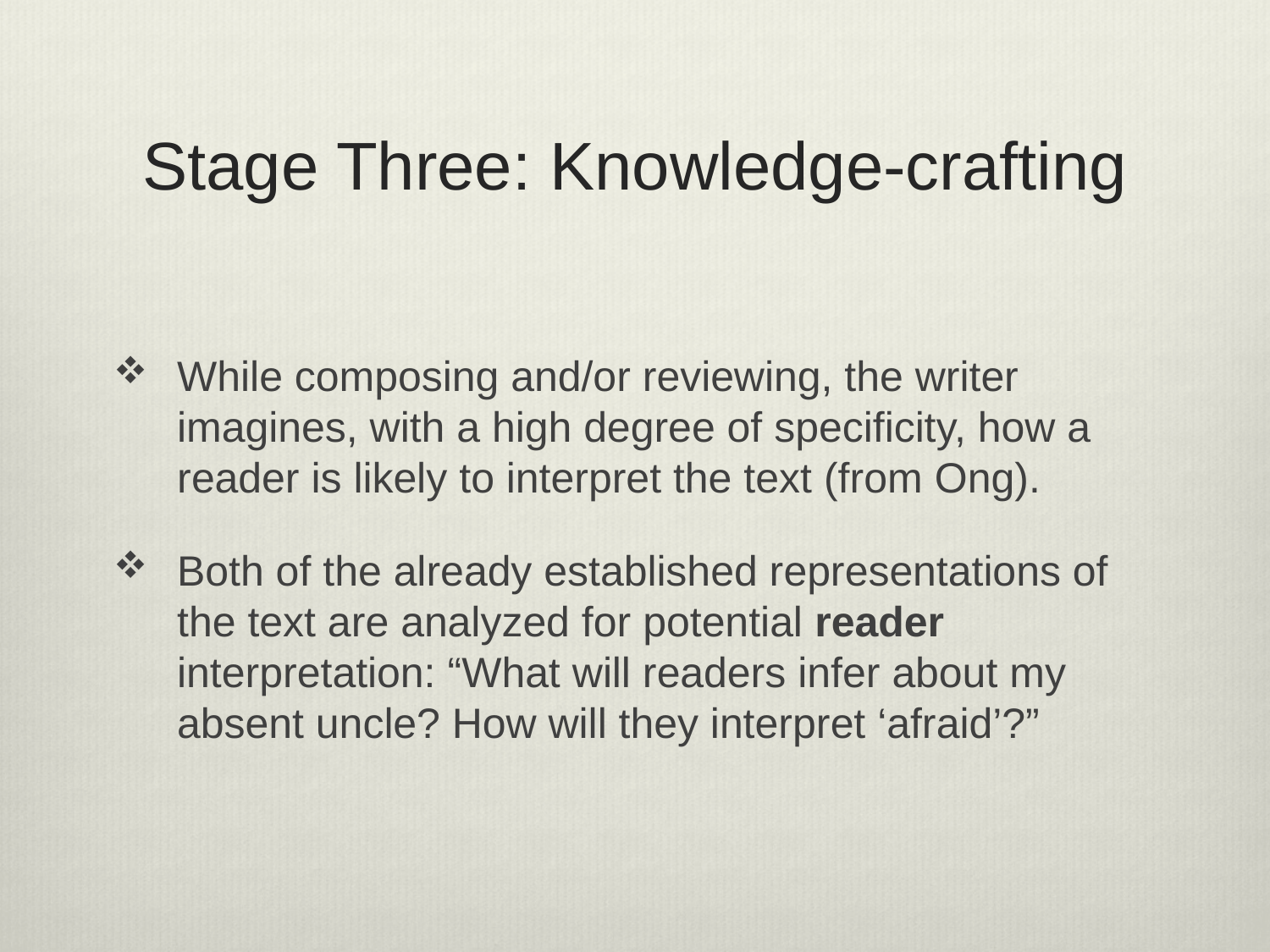

# Stage Three: Knowledge-crafting
While composing and/or reviewing, the writer imagines, with a high degree of specificity, how a reader is likely to interpret the text (from Ong).
Both of the already established representations of the text are analyzed for potential reader interpretation: “What will readers infer about my absent uncle? How will they interpret ‘afraid’?”